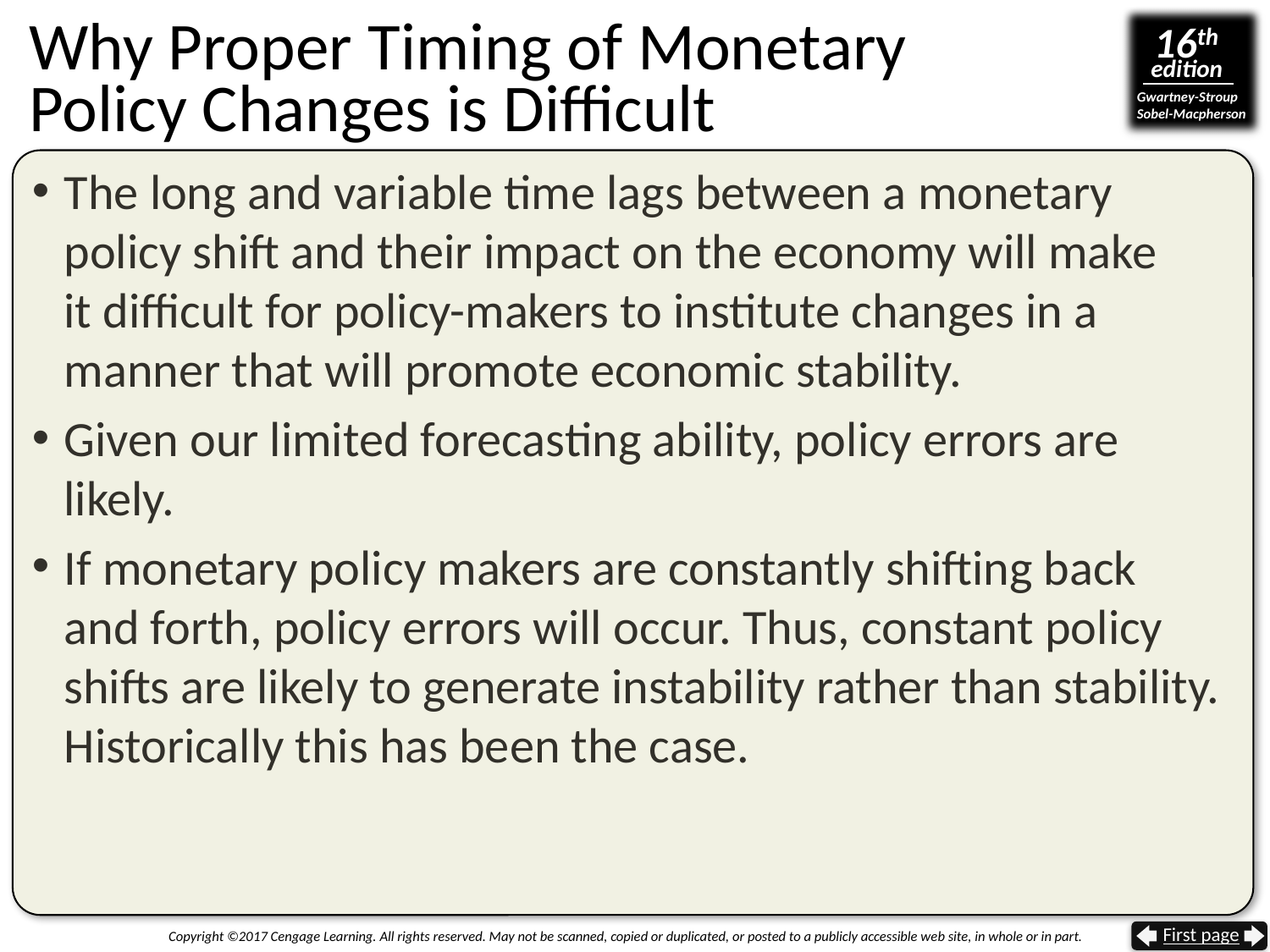

# Why Proper Timing of Monetary Policy Changes is Difficult
The long and variable time lags between a monetary policy shift and their impact on the economy will make
it difficult for policy-makers to institute changes in a manner that will promote economic stability.
Given our limited forecasting ability, policy errors are likely.
If monetary policy makers are constantly shifting back
and forth, policy errors will occur. Thus, constant policy shifts are likely to generate instability rather than stability.  Historically this has been the case.